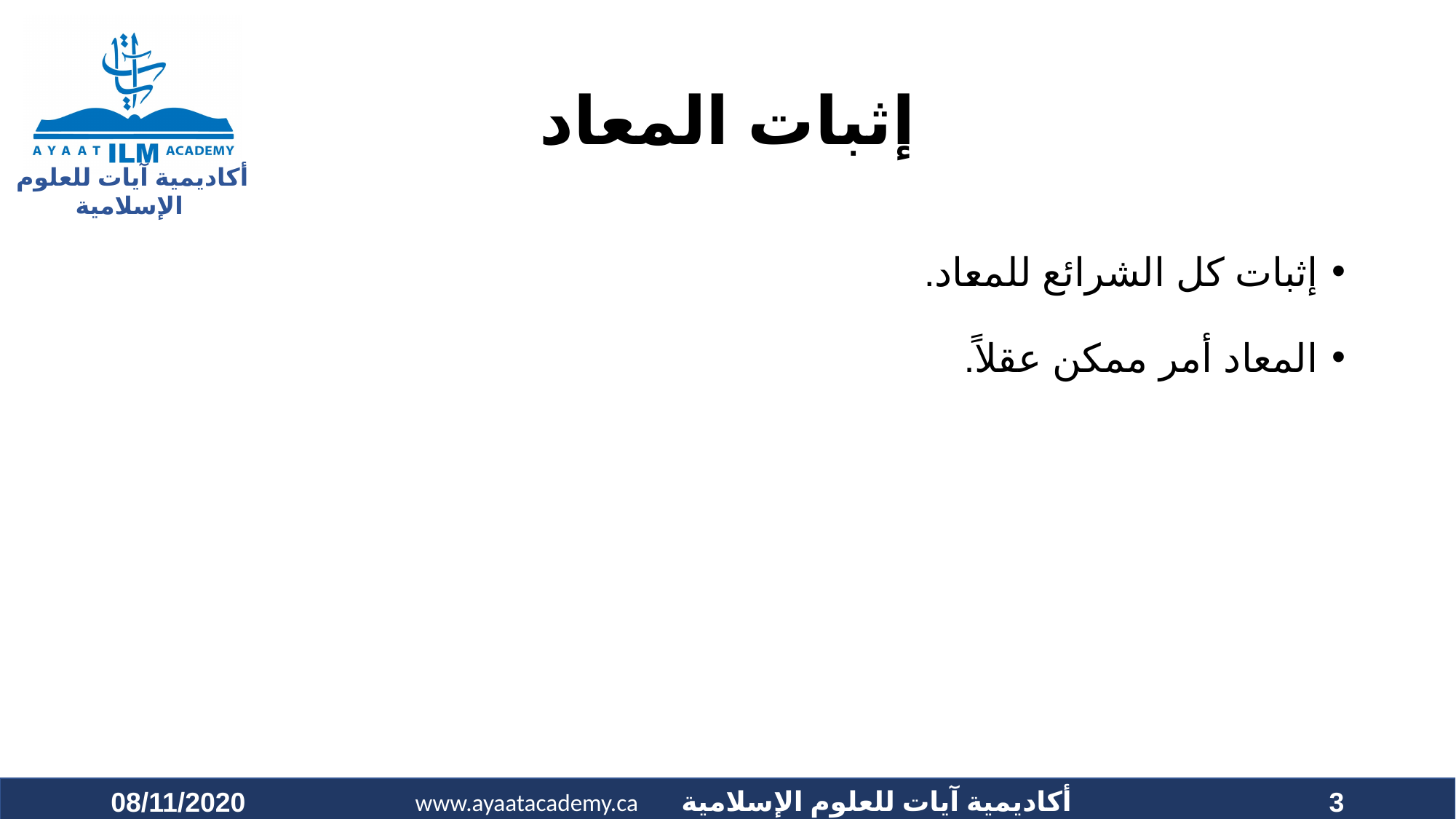

# إثبات المعاد
إثبات كل الشرائع للمعاد.
المعاد أمر ممكن عقلاً.
08/11/2020
3